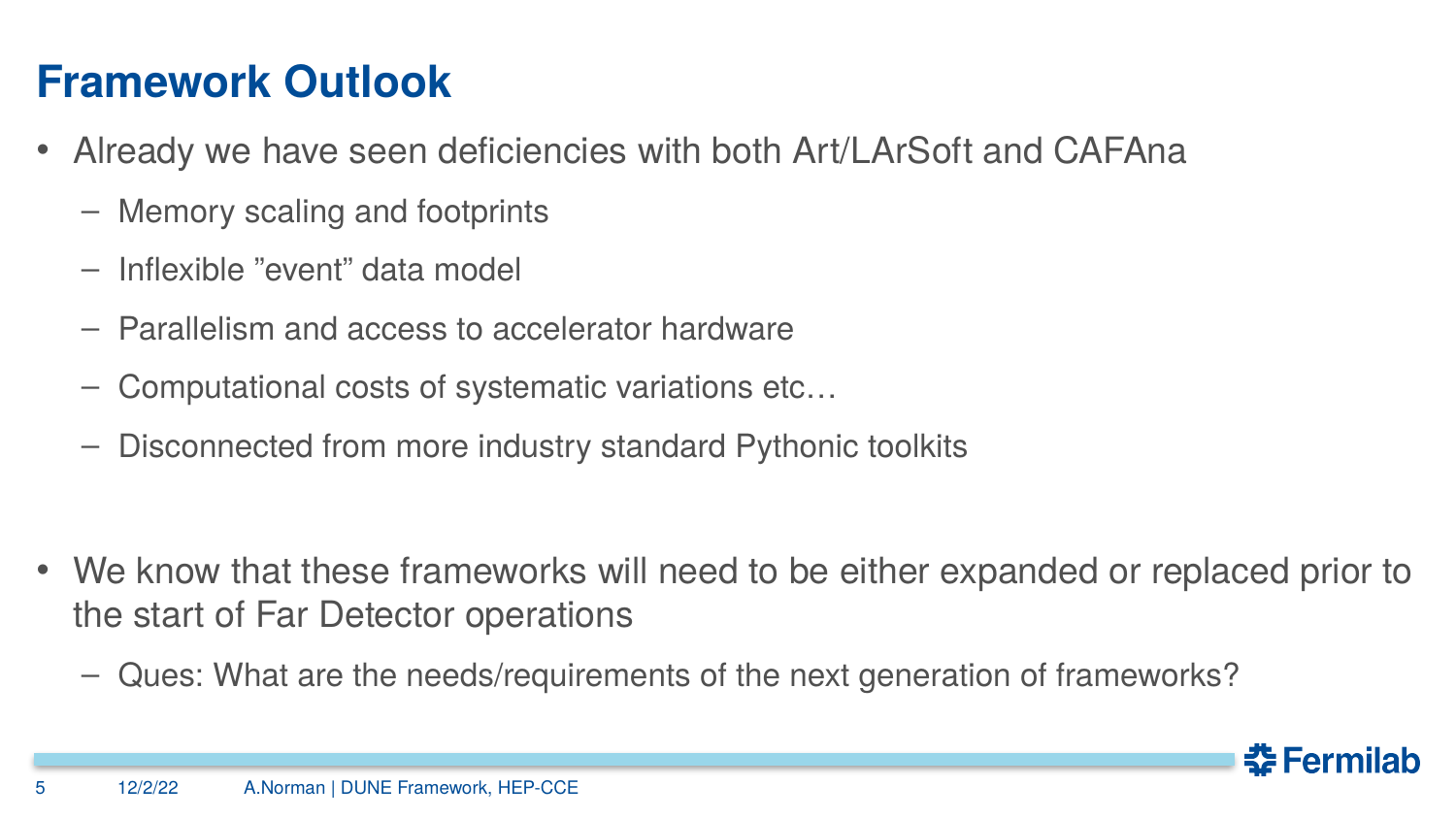

# Framework Outlook
Already we have seen deficiencies with both Art/LArSoft and CAFAna
Memory scaling and footprints
Inflexible ”event” data model
Parallelism and access to accelerator hardware
Computational costs of systematic variations etc…
Disconnected from more industry standard Pythonic toolkits

We know that these frameworks will need to be either expanded or replaced prior to the start of Far Detector operations
Ques: What are the needs/requirements of the next generation of frameworks?
5
12/2/22
A.Norman | DUNE Framework, HEP-CCE